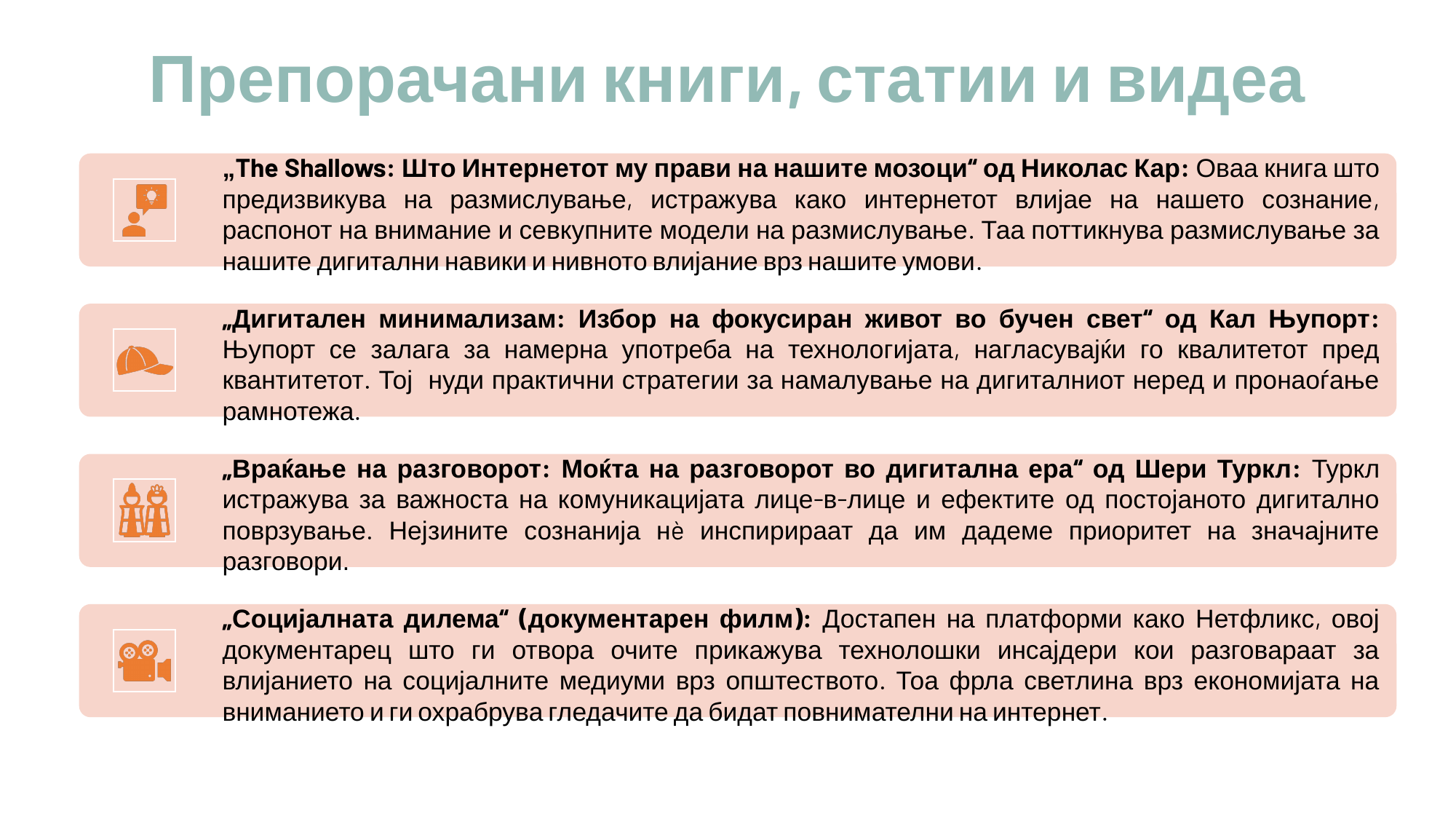

# Препорачани книги, статии и видеа

„The Shallows: Што Интернетот му прави на нашите мозоци“ од Николас Кар: Оваа книга што предизвикува на размислување, истражува како интернетот влијае на нашето сознание, распонот на внимание и севкупните модели на размислување. Таа поттикнува размислување за нашите дигитални навики и нивното влијание врз нашите умови.

„Дигитален минимализам: Избор на фокусиран живот во бучен свет“ од Кал Њупорт: Њупорт се залага за намерна употреба на технологијата, нагласувајќи го квалитетот пред квантитетот. Тој  нуди практични стратегии за намалување на дигиталниот неред и пронаоѓање рамнотежа.

„Враќање на разговорот: Моќта на разговорот во дигитална ера“ од Шери Туркл: Туркл истражува за важноста на комуникацијата лице-в-лице и ефектите од постојаното дигитално поврзување. Нејзините сознанија нè инспирираат да им дадеме приоритет на значајните разговори.

„Социјалната дилема“ (документарен филм): Достапен на платформи како Нетфликс, овој документарец што ги отвора очите прикажува технолошки инсајдери кои разговараат за влијанието на социјалните медиуми врз општеството. Тоа фрла светлина врз економијата на вниманието и ги охрабрува гледачите да бидат повнимателни на интернет.